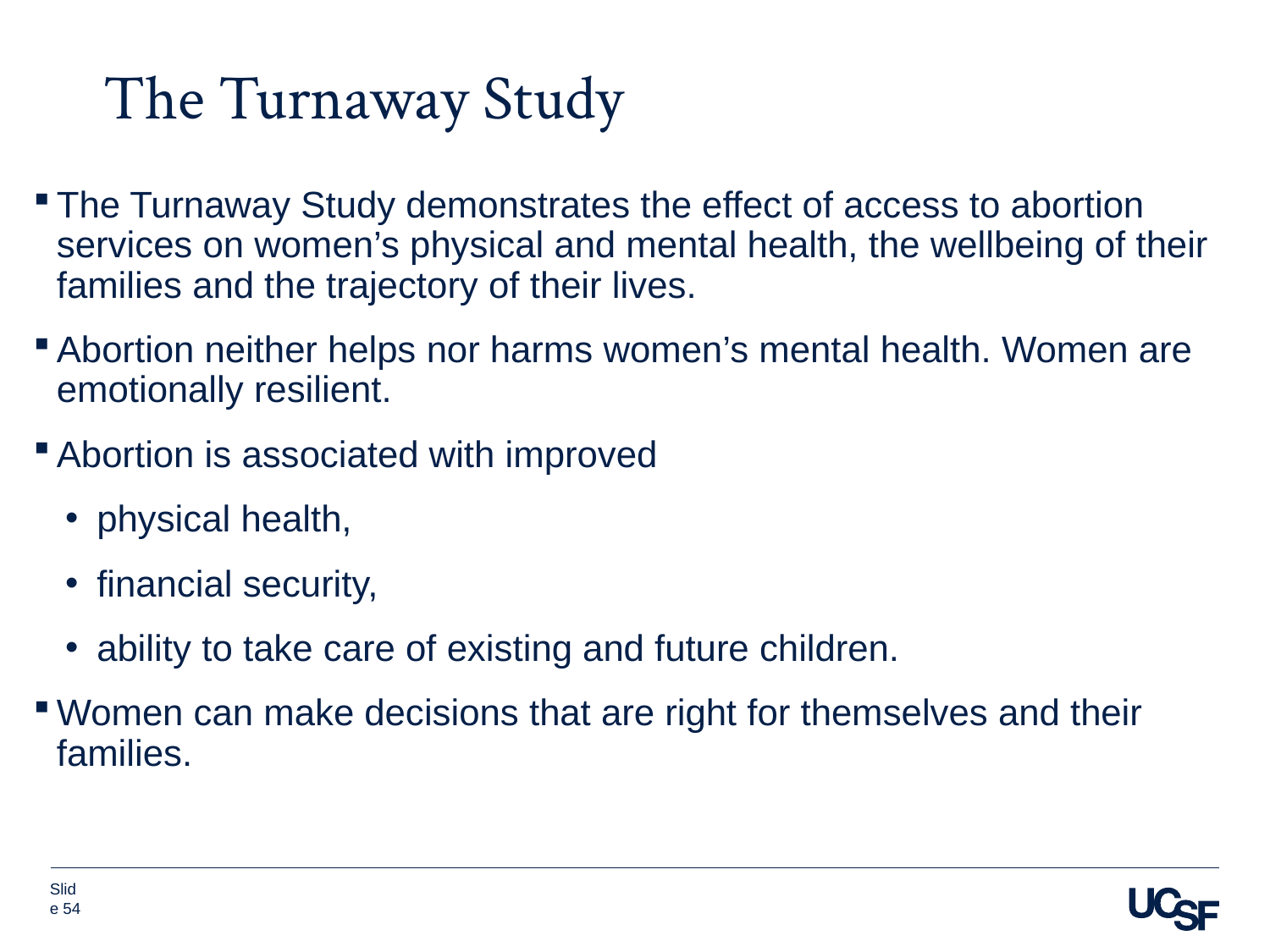

# The Turnaway Study
The Turnaway Study demonstrates the effect of access to abortion services on women’s physical and mental health, the wellbeing of their families and the trajectory of their lives.
Abortion neither helps nor harms women’s mental health. Women are emotionally resilient.
Abortion is associated with improved
physical health,
financial security,
ability to take care of existing and future children.
Women can make decisions that are right for themselves and their families.

Slide 54